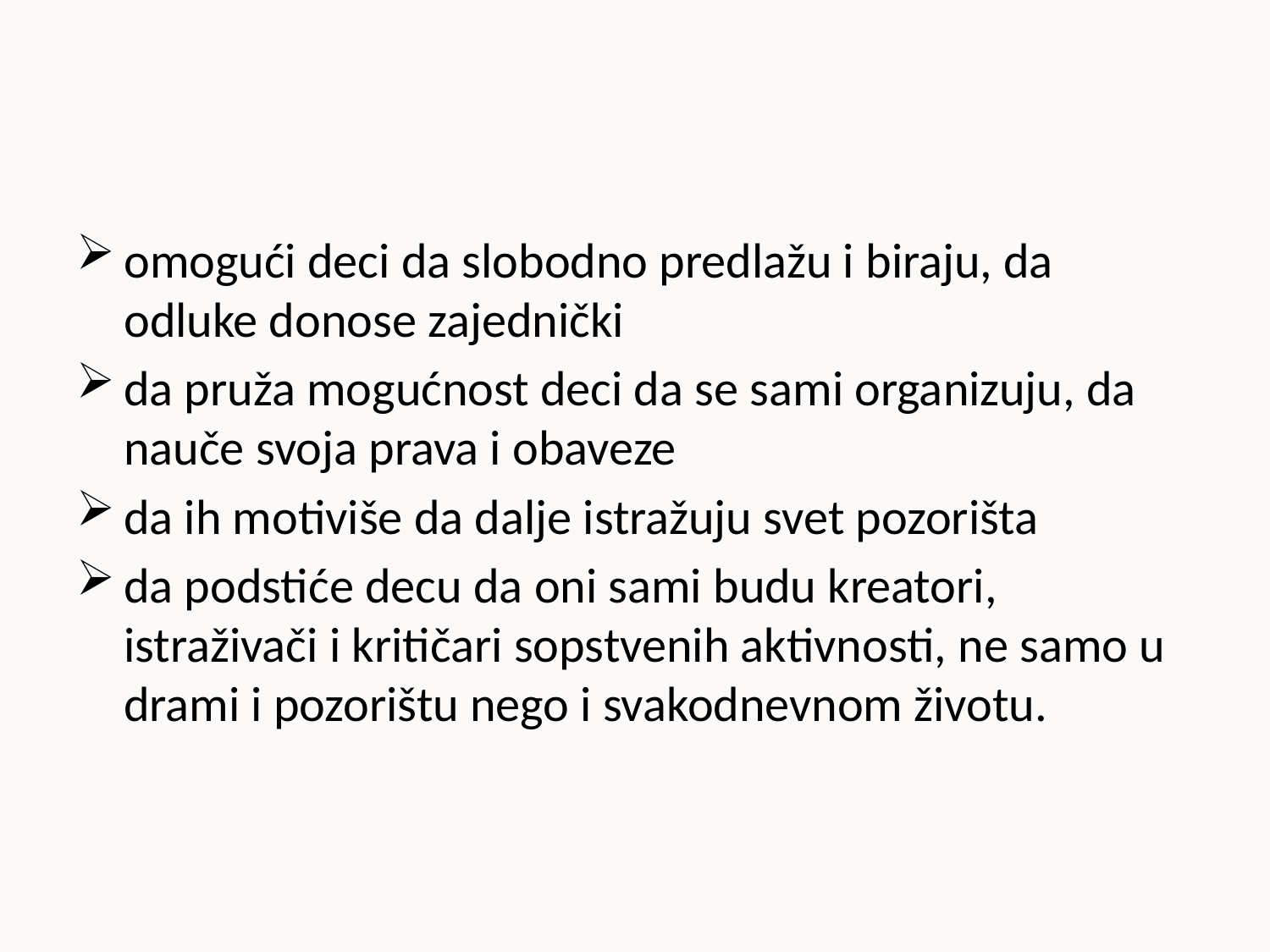

#
omogući deci da slobodno predlažu i biraju, da odluke donose zajednički
da pruža mogućnost deci da se sami organizuju, da nauče svoja prava i obaveze
da ih motiviše da dalje istražuju svet pozorišta
da podstiće decu da oni sami budu kreatori, istraživači i kritičari sopstvenih aktivnosti, ne samo u drami i pozorištu nego i svakodnevnom životu.